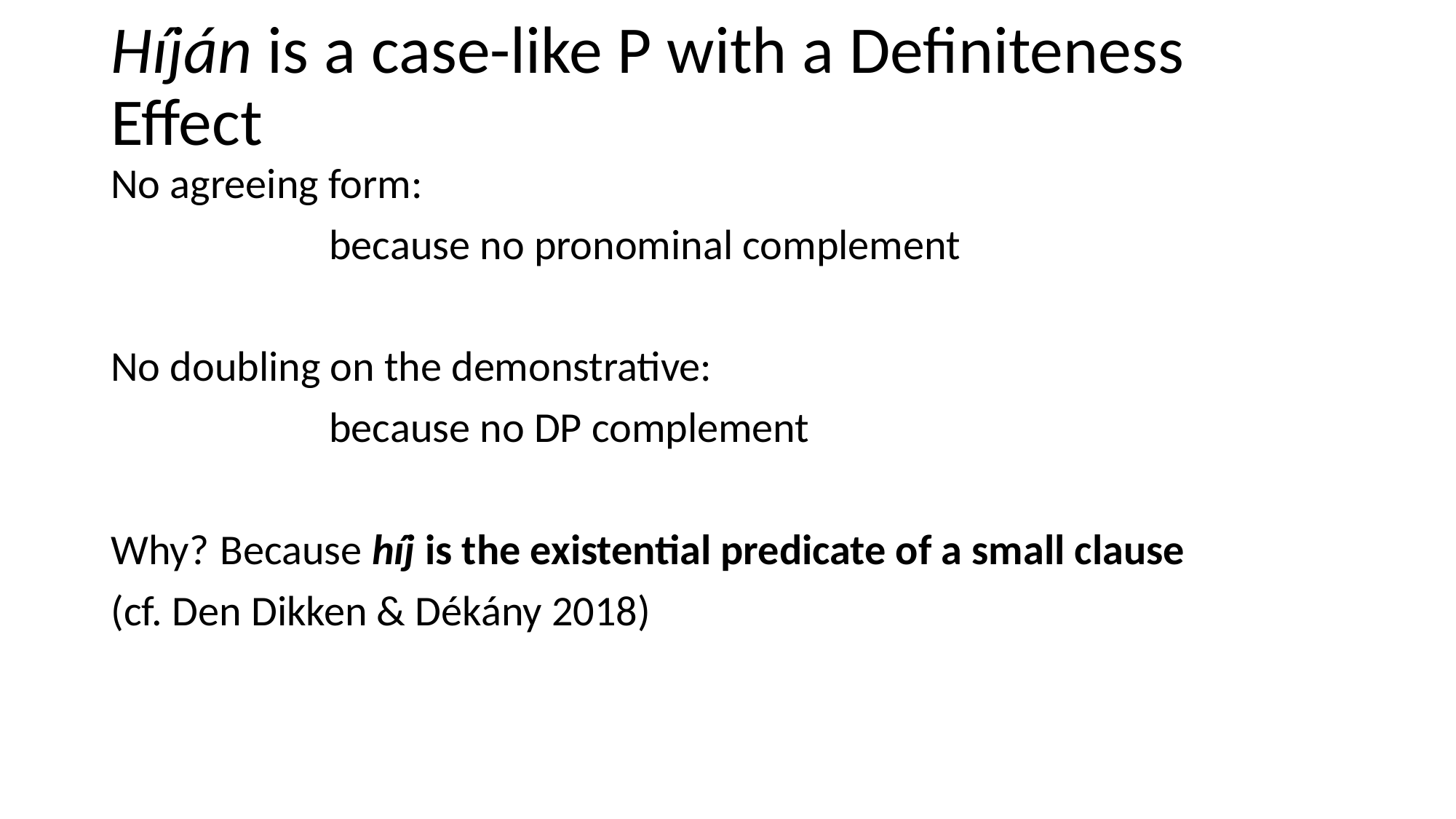

# Híján is a case-like P with a Definiteness Effect
No agreeing form:
		because no pronominal complement

No doubling on the demonstrative:
		because no DP complement

Why? 	Because híj is the existential predicate of a small clause
(cf. Den Dikken & Dékány 2018)